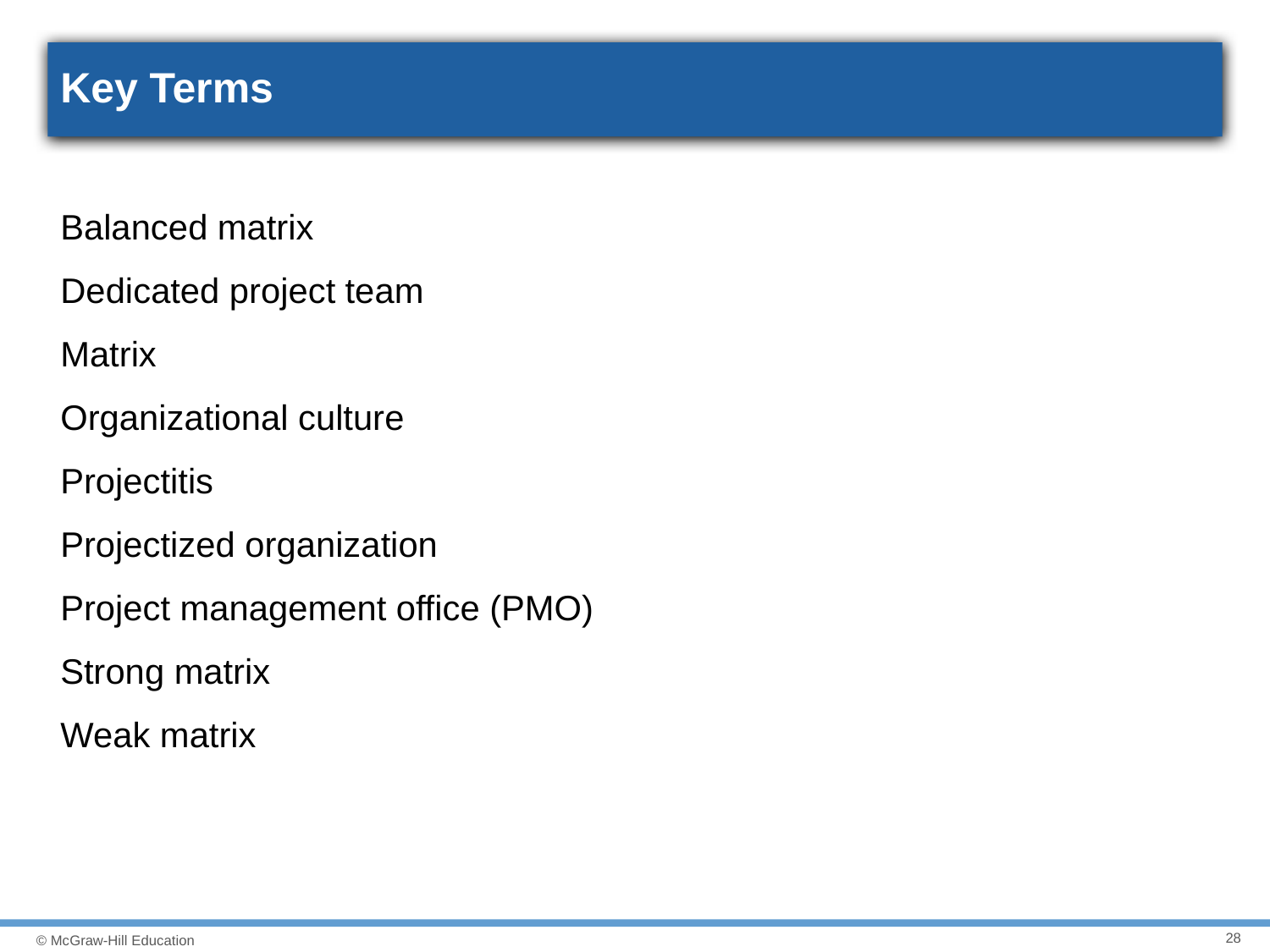

# Key Terms
Balanced matrix
Dedicated project team
Matrix
Organizational culture
Projectitis
Projectized organization
Project management office (PMO)
Strong matrix
Weak matrix
28